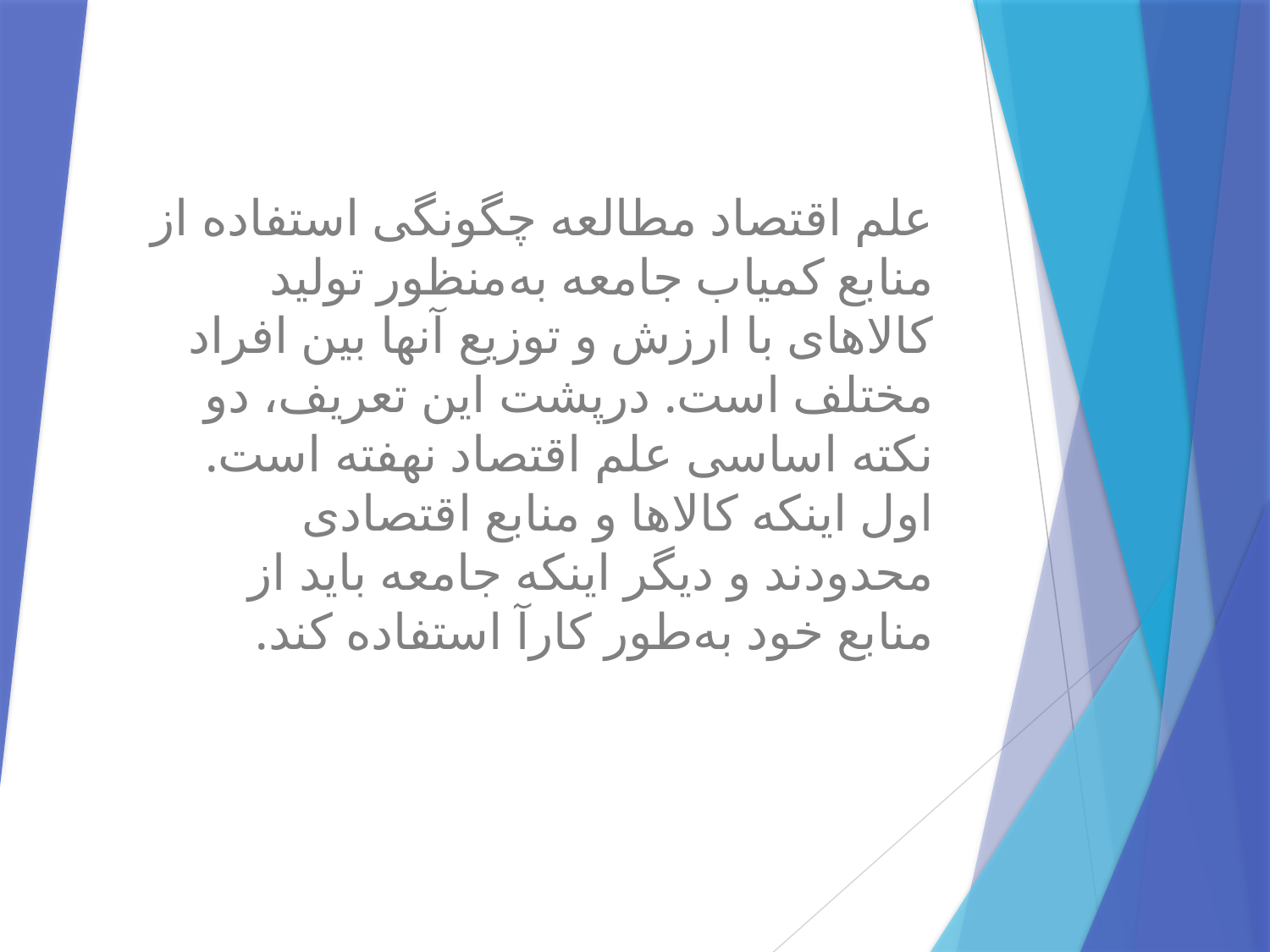

علم اقتصاد مطالعه چگونگی استفاده از منابع کمیاب جامعه به‌منظور تولید کالاهای با ارزش و توزیع آنها بین افراد مختلف است. درپشت این تعریف، دو نکته اساسی علم اقتصاد نهفته است. اول اینکه کالاها و منابع اقتصادی  محدودند و دیگر اینکه جامعه باید از منابع خود به‌طور کارآ استفاده کند.